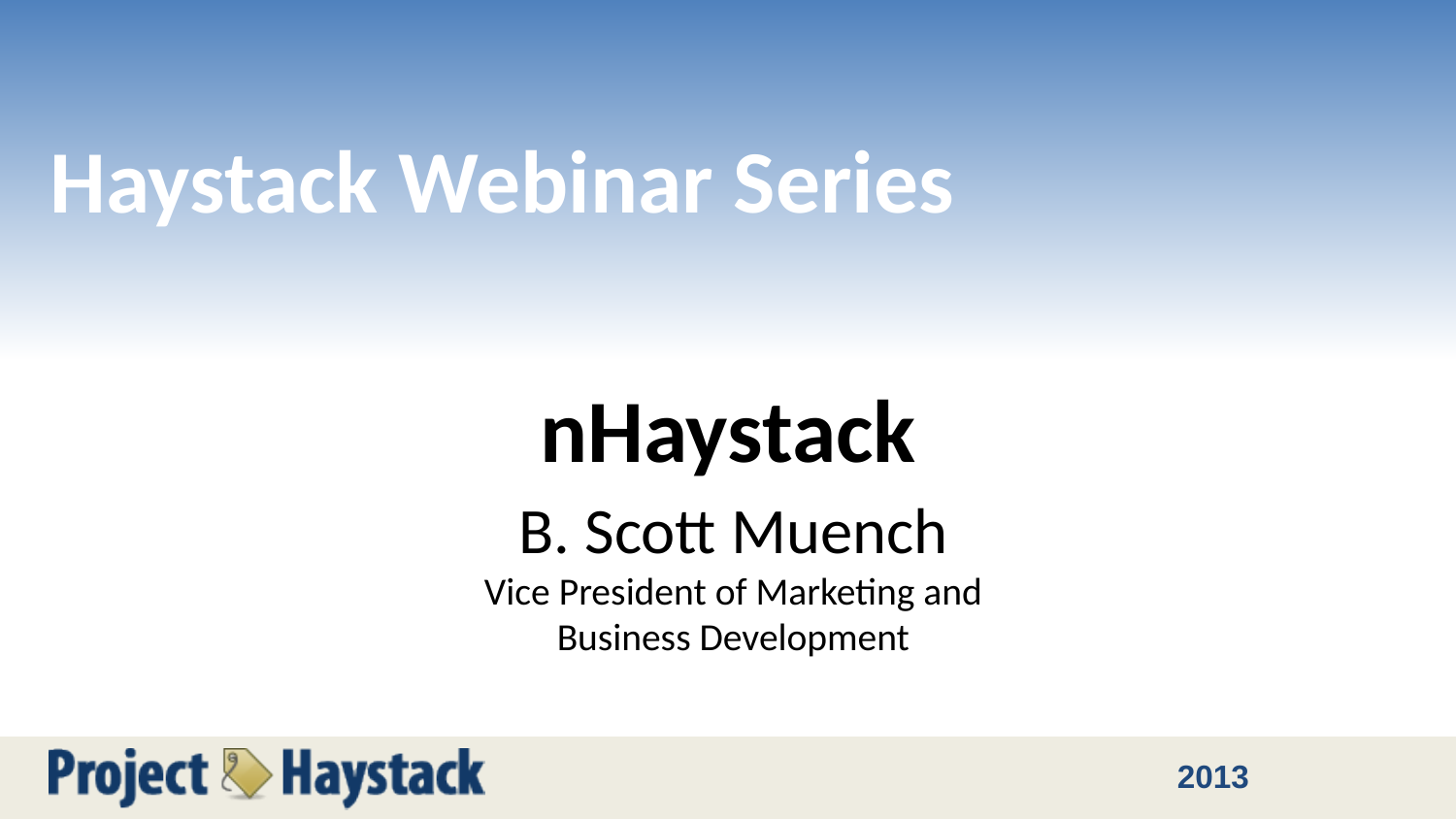

# Haystack Webinar Series
nHaystack

B. Scott Muench
Vice President of Marketing and Business Development